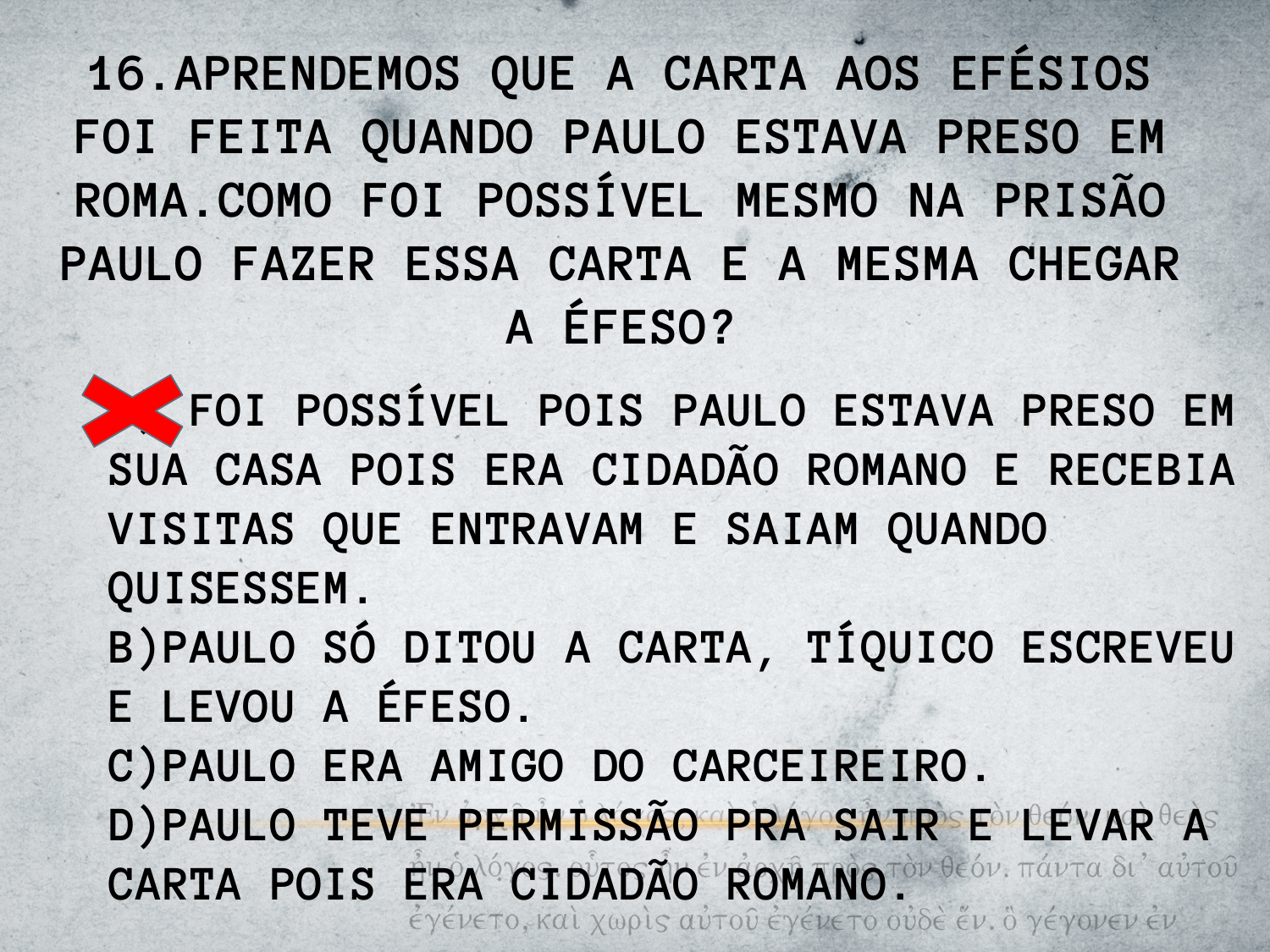

16.APRENDEMOS QUE A CARTA AOS EFÉSIOS FOI FEITA QUANDO PAULO ESTAVA PRESO EM ROMA.COMO FOI POSSÍVEL MESMO NA PRISÃO PAULO FAZER ESSA CARTA E A MESMA CHEGAR A ÉFESO?

A) FOI POSSÍVEL POIS PAULO ESTAVA PRESO EM SUA CASA POIS ERA CIDADÃO ROMANO E RECEBIA VISITAS QUE ENTRAVAM E SAIAM QUANDO QUISESSEM.
B)PAULO SÓ DITOU A CARTA, TÍQUICO ESCREVEU E LEVOU A ÉFESO.
C)PAULO ERA AMIGO DO CARCEIREIRO.
D)PAULO TEVE PERMISSÃO PRA SAIR E LEVAR A CARTA POIS ERA CIDADÃO ROMANO.